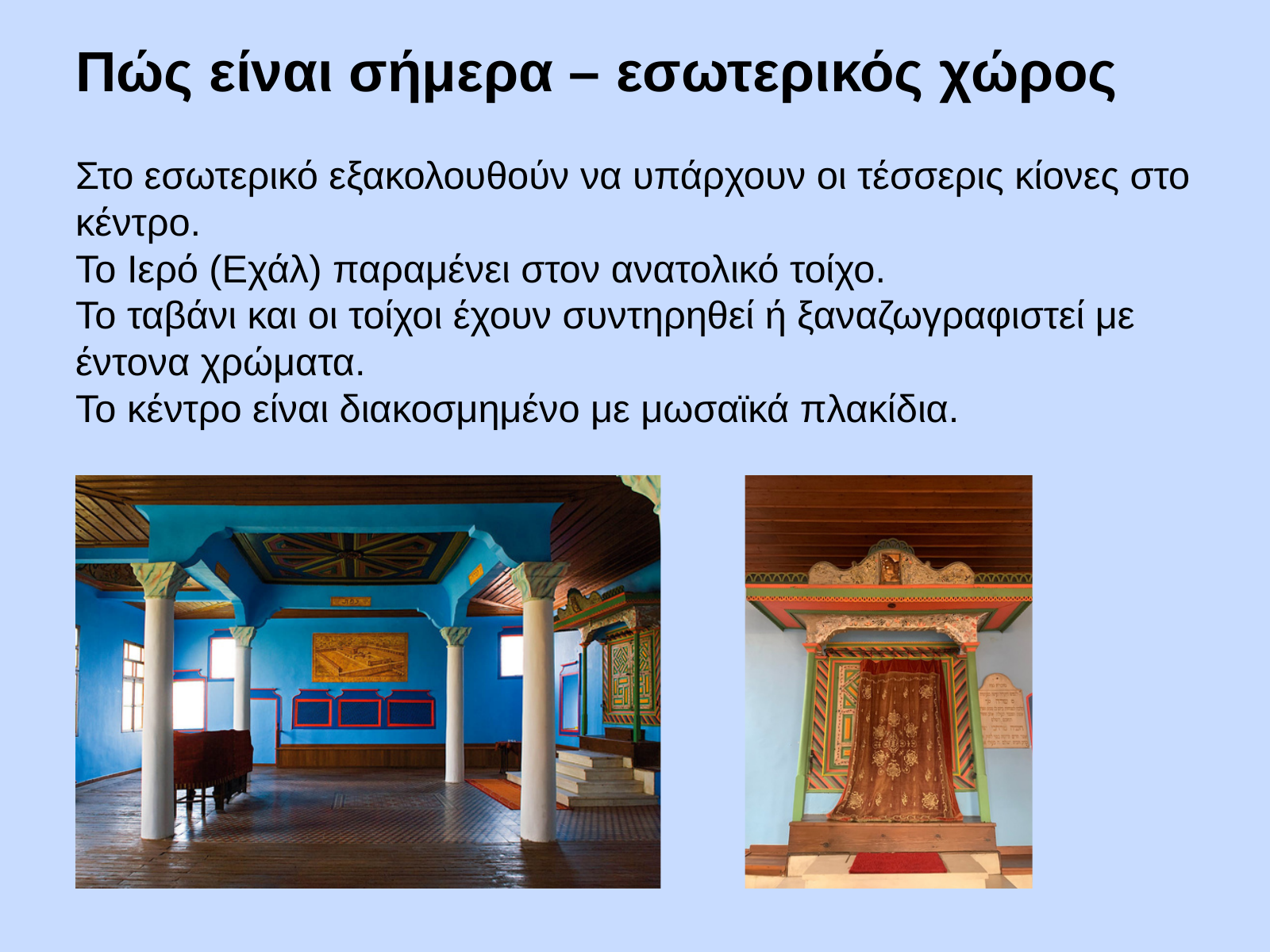

Πώς είναι σήμερα – εσωτερικός χώρος
Στο εσωτερικό εξακολουθούν να υπάρχουν οι τέσσερις κίονες στο κέντρο.
Το Ιερό (Εχάλ) παραμένει στον ανατολικό τοίχο.
Το ταβάνι και οι τοίχοι έχουν συντηρηθεί ή ξαναζωγραφιστεί με έντονα χρώματα.
Το κέντρο είναι διακοσμημένο με μωσαϊκά πλακίδια.